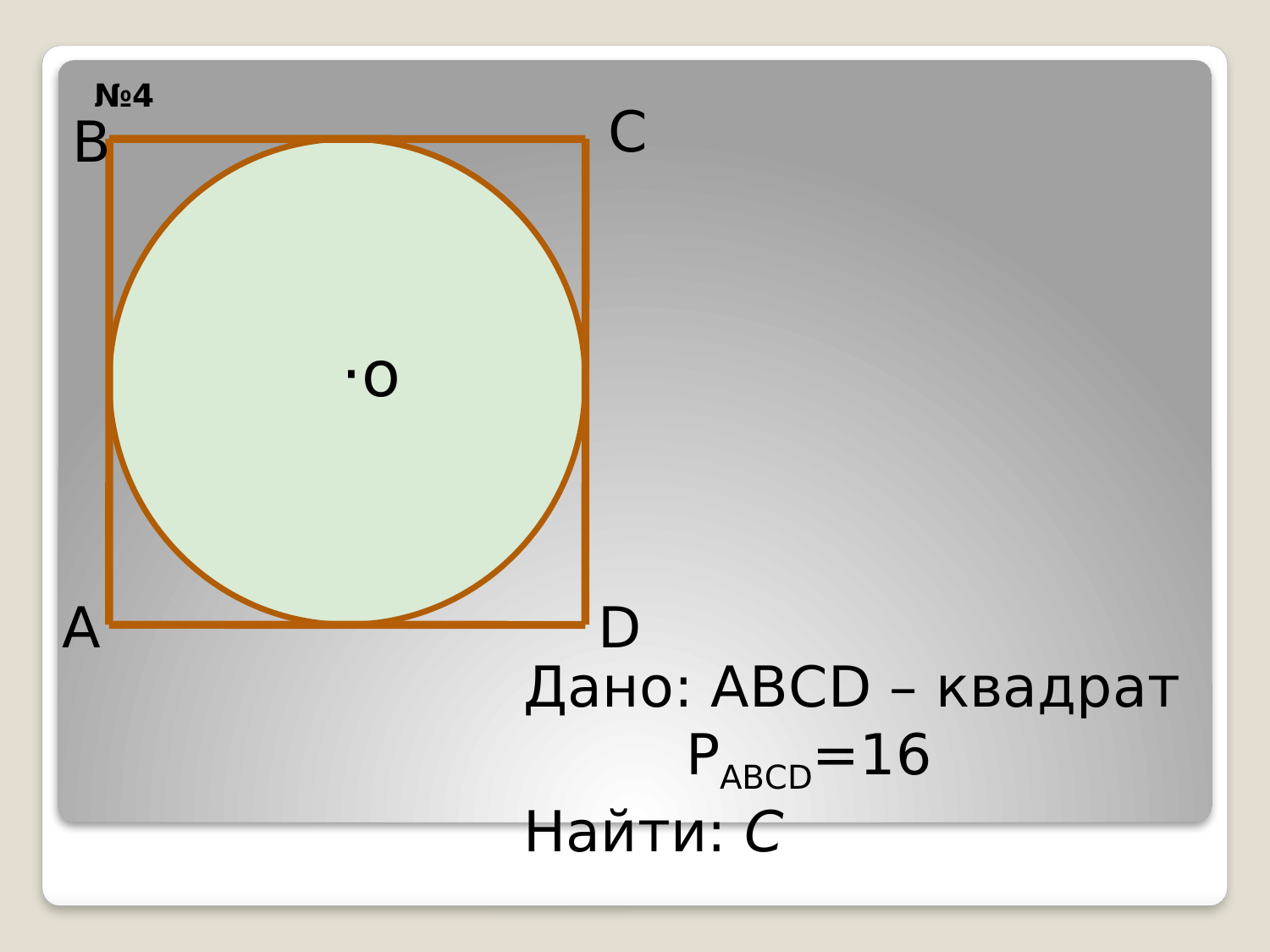

№4
С
В

·о
А
D
Дано: АВСD – квадрат
         PАВСD=16
Найти: С